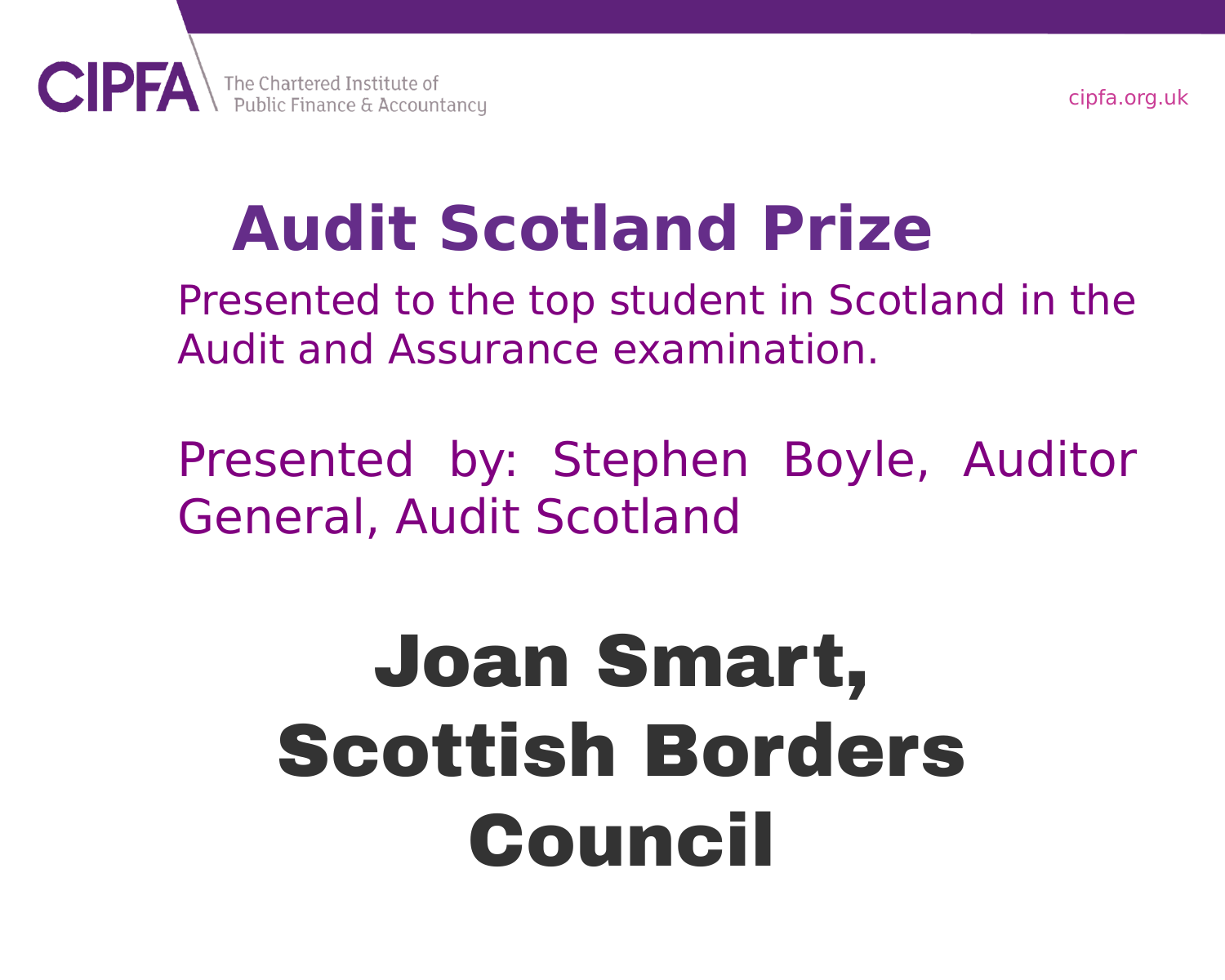

# Audit Scotland Prize
Presented to the top student in Scotland in the Audit and Assurance examination.

Presented by: Stephen Boyle, Auditor General, Audit Scotland
Joan Smart, Scottish Borders Council